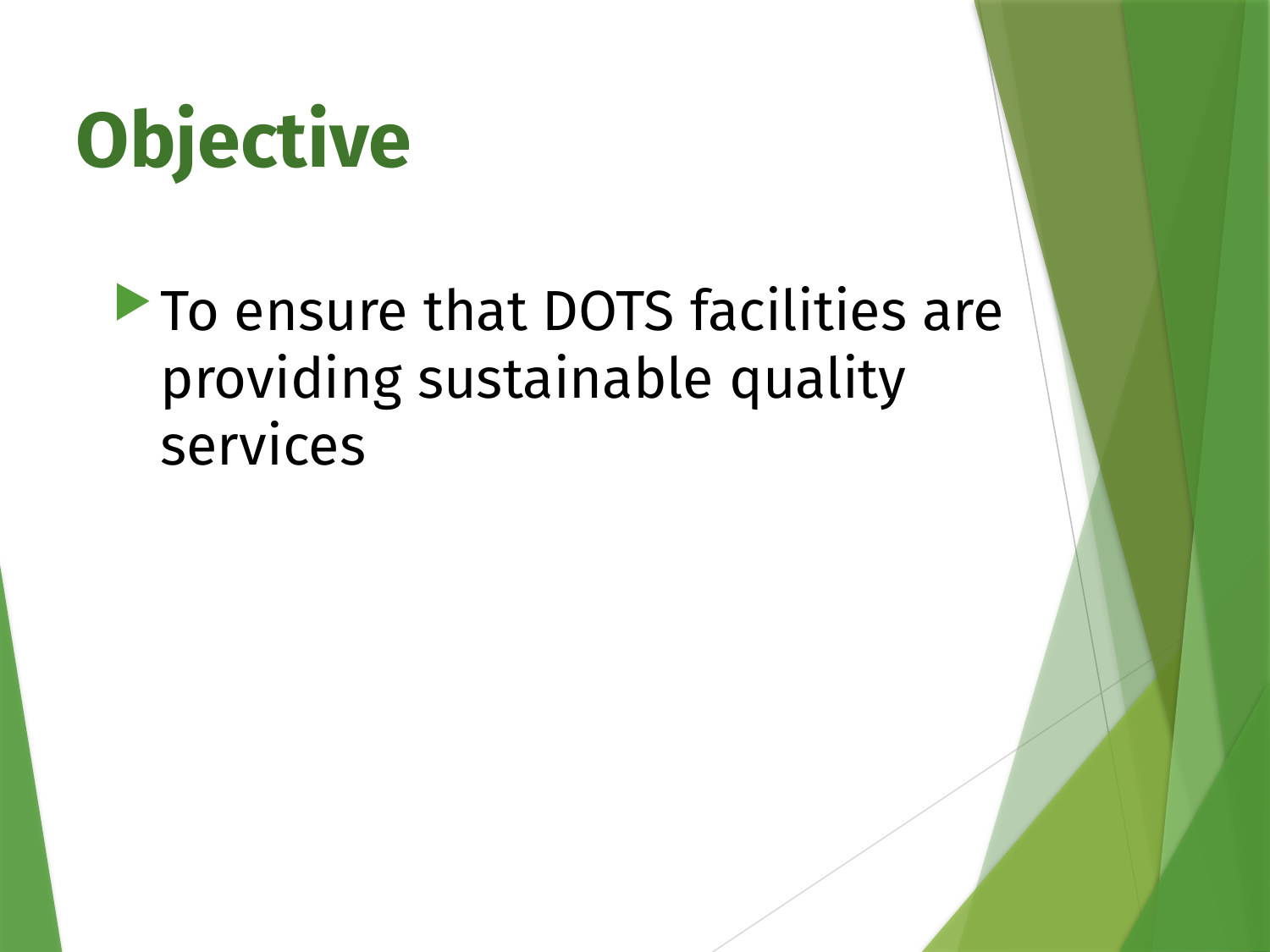

# Objective
To ensure that DOTS facilities are providing sustainable quality services